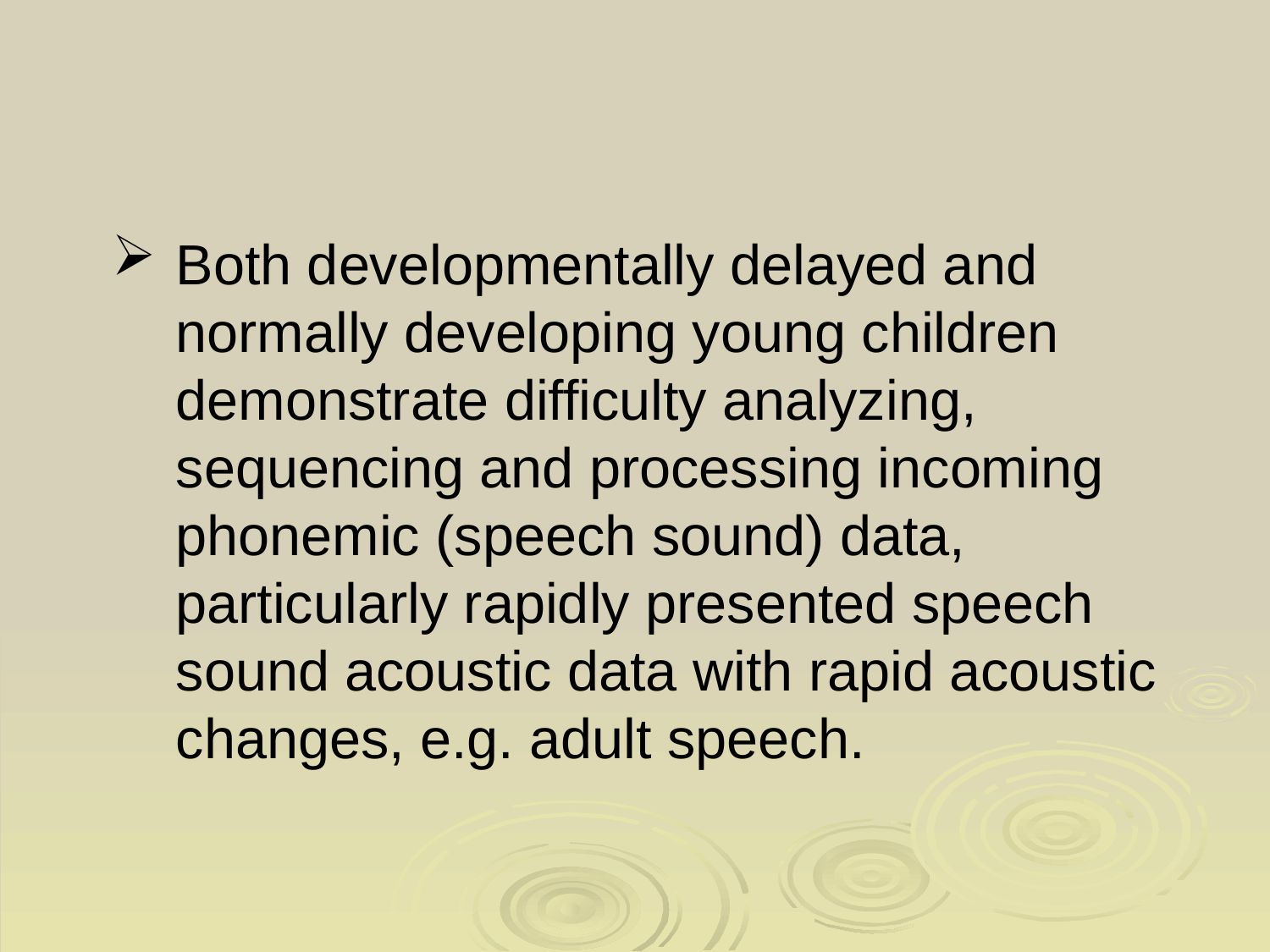

# Both developmentally delayed and normally developing young children demonstrate difficulty analyzing, sequencing and processing incoming phonemic (speech sound) data, particularly rapidly presented speech sound acoustic data with rapid acoustic changes, e.g. adult speech.